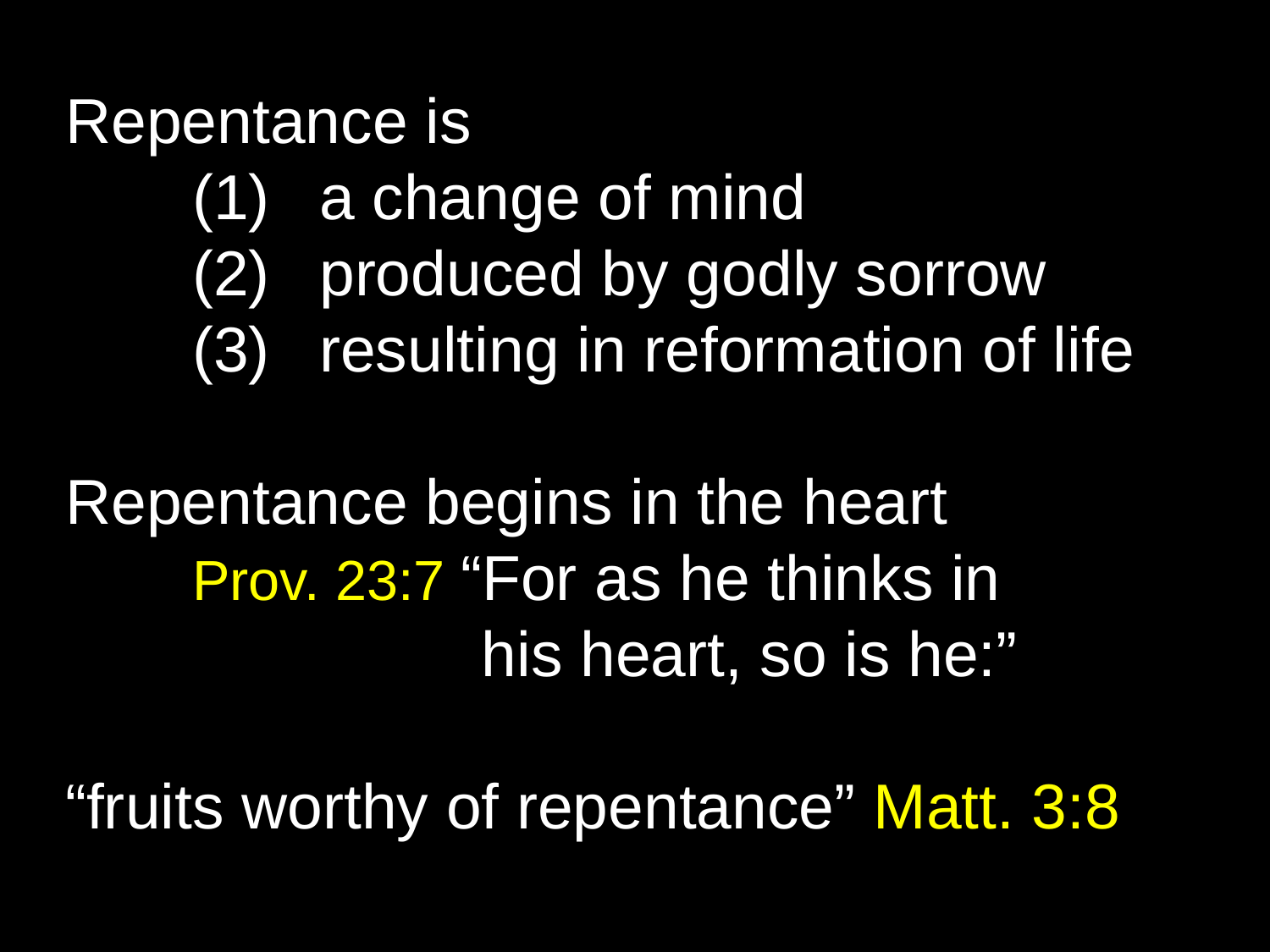

Repentance is
	(1)	a change of mind
	(2)	produced by godly sorrow
	(3)	resulting in reformation of life

Repentance begins in the heart
	Prov. 23:7 “For as he thinks in 				  his heart, so is he:”

“fruits worthy of repentance” Matt. 3:8